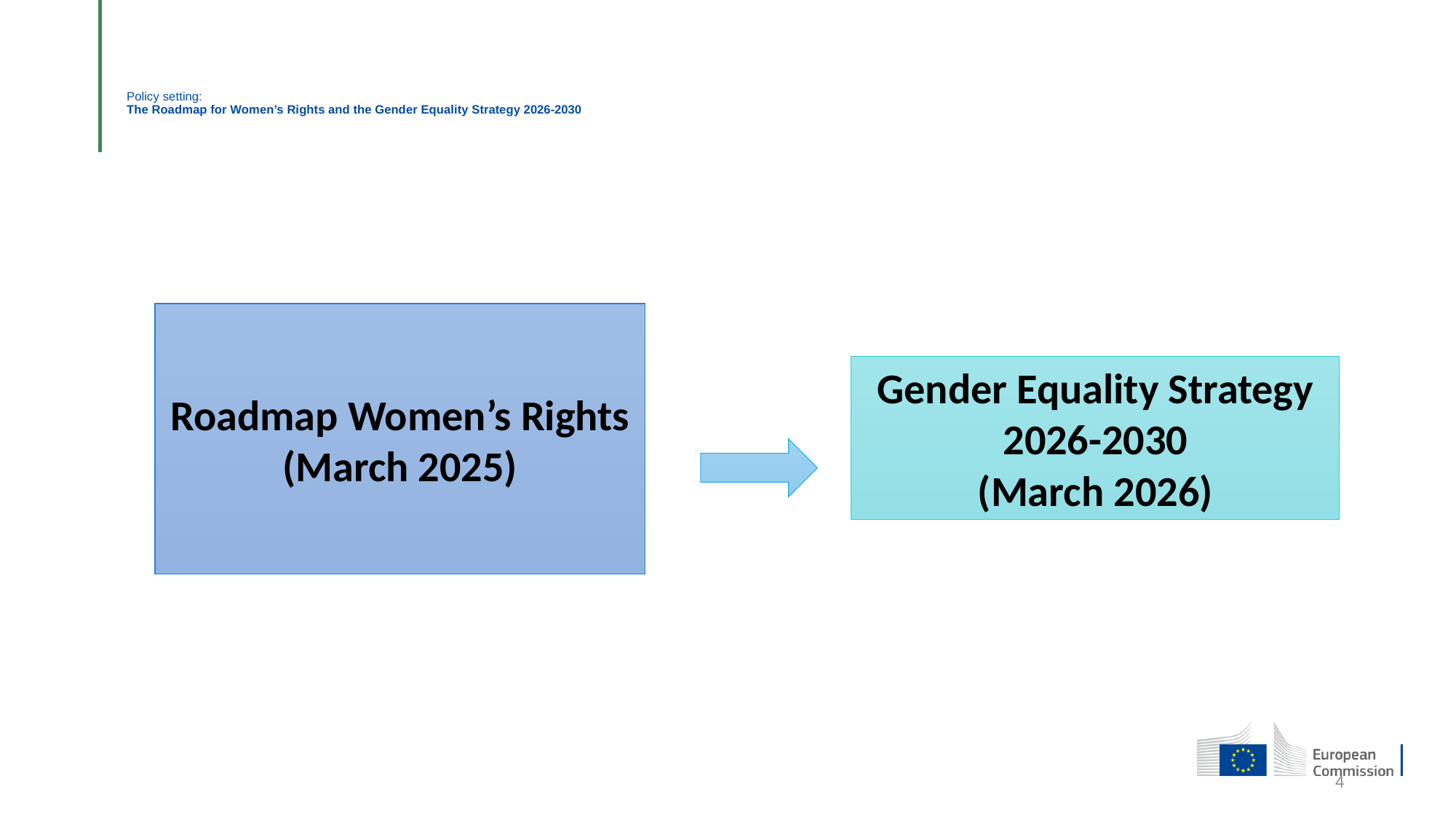

# Policy setting: The Roadmap for Women’s Rights and the Gender Equality Strategy 2026-2030

Roadmap Women’s Rights
(March 2025)
Gender Equality Strategy 2026-2030
(March 2026)

4